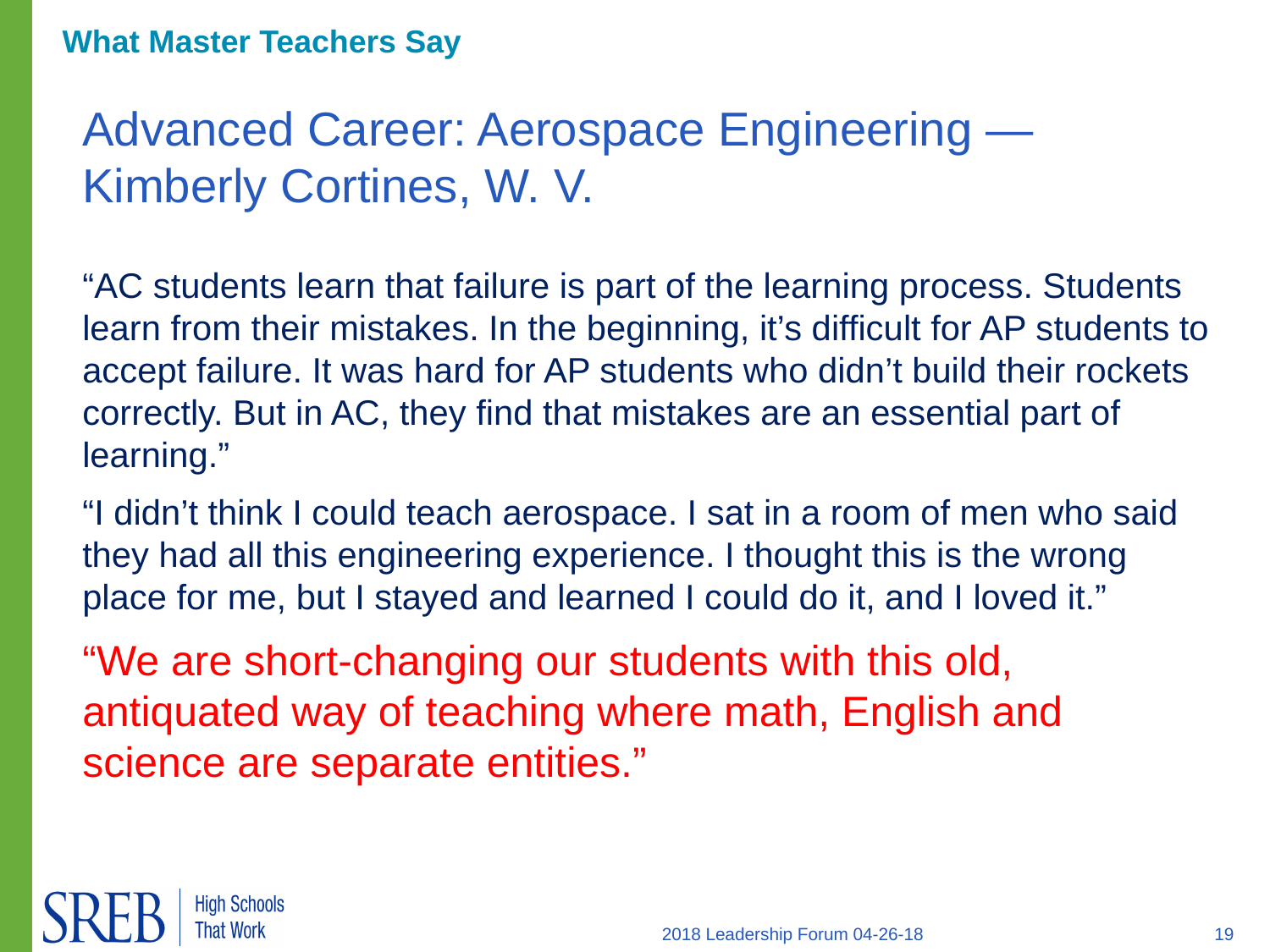

What Master Teachers Say
# Advanced Career: Aerospace Engineering — Kimberly Cortines, W. V.
“AC students learn that failure is part of the learning process. Students learn from their mistakes. In the beginning, it’s difficult for AP students to accept failure. It was hard for AP students who didn’t build their rockets correctly. But in AC, they find that mistakes are an essential part of learning.”
“I didn’t think I could teach aerospace. I sat in a room of men who said they had all this engineering experience. I thought this is the wrong place for me, but I stayed and learned I could do it, and I loved it.”
“We are short-changing our students with this old, antiquated way of teaching where math, English and science are separate entities.”
2018 Leadership Forum 04-26-18
19